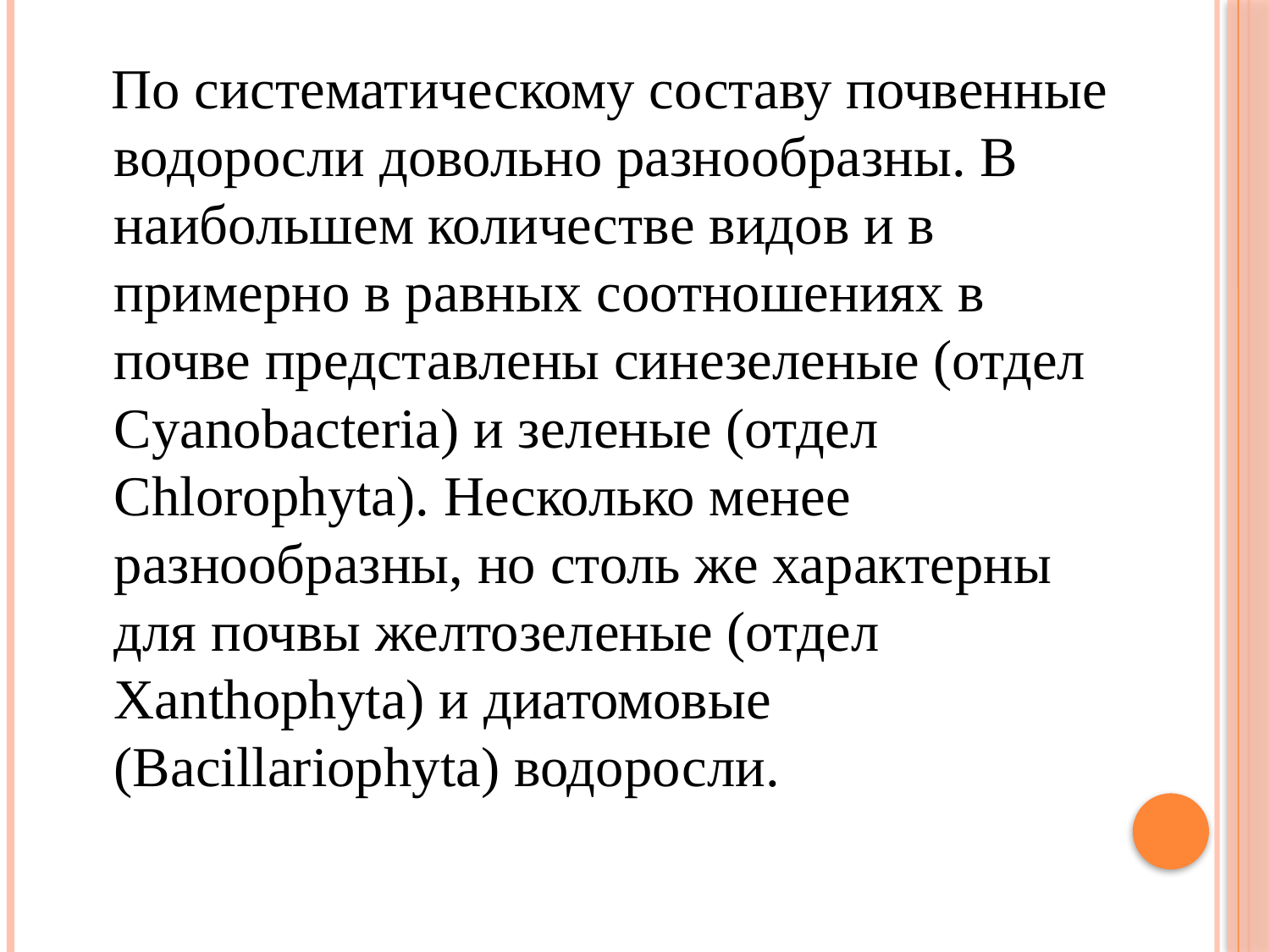

По систематическому составу почвенные водоросли довольно разнообразны. В наибольшем количестве видов и в примерно в равных соотношениях в почве представлены синезеленые (отдел Cyanobacteria) и зеленые (отдел Chlorophyta). Несколько менее разнообразны, но столь же характерны для почвы желтозеленые (отдел Xanthophyta) и диатомовые (Bacillariophyta) водоросли.